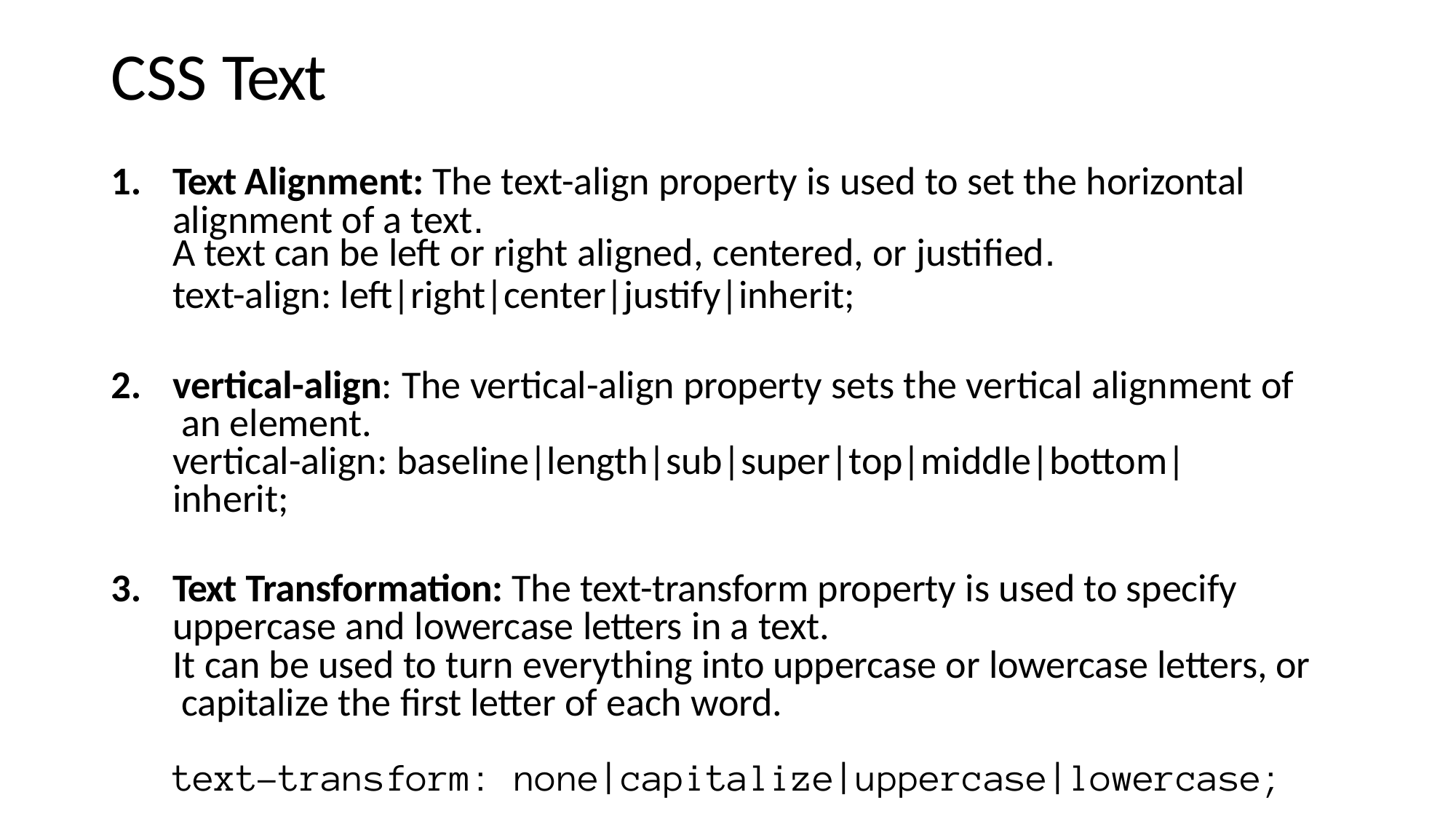

# CSS Text
Text Alignment: The text-align property is used to set the horizontal  alignment of a text.
A text can be left or right aligned, centered, or justified.
text-align: left|right|center|justify|inherit;

vertical-align: The vertical-align property sets the vertical alignment of  an element.
vertical-align: baseline|length|sub|super|top|middle|bottom|inherit;

Text Transformation: The text-transform property is used to specify  uppercase and lowercase letters in a text.
It can be used to turn everything into uppercase or lowercase letters, or  capitalize the first letter of each word.
text-transform: none|capitalize|uppercase|lowercase;